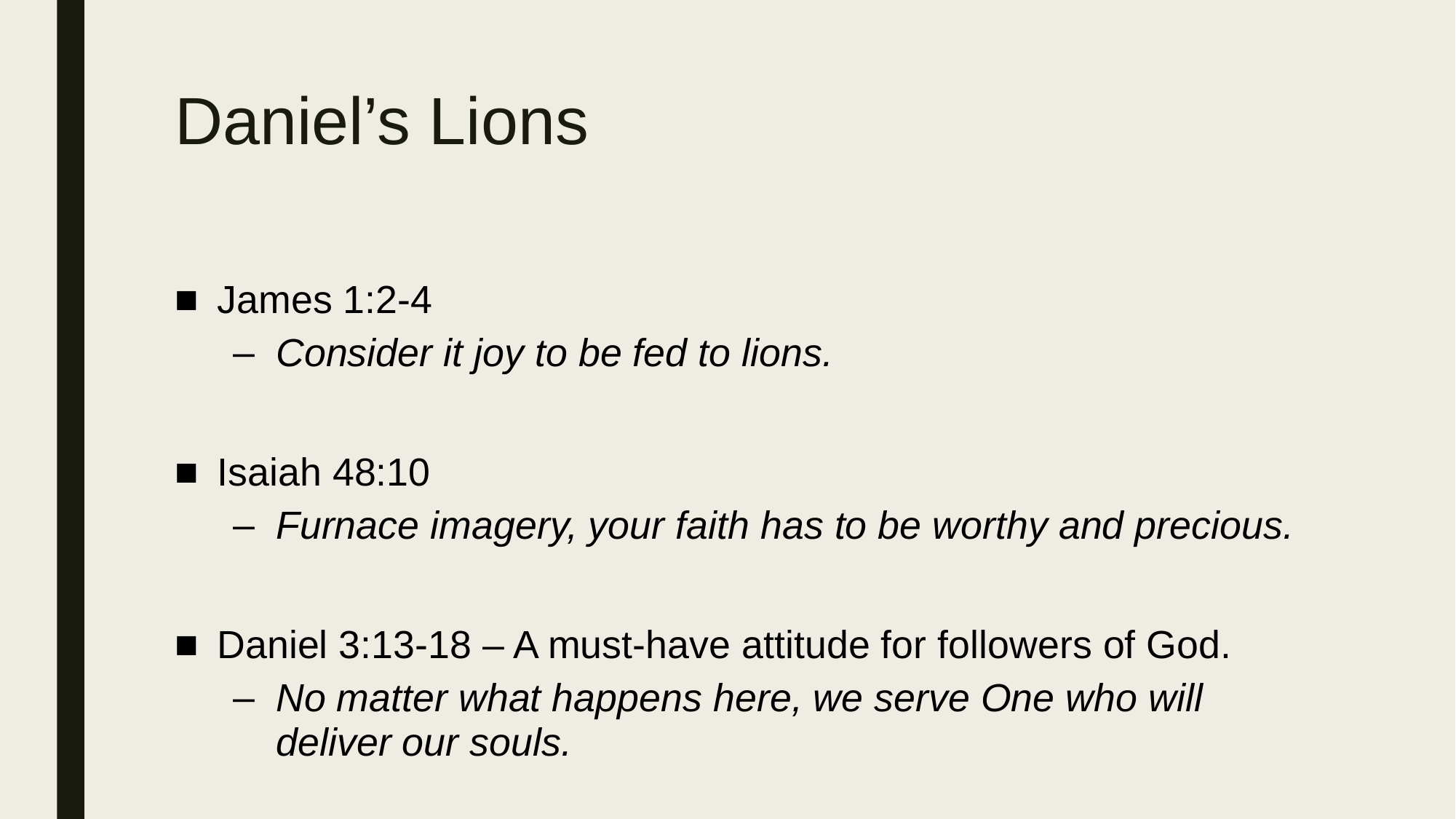

# Daniel’s Lions
James 1:2-4
Consider it joy to be fed to lions.

Isaiah 48:10
Furnace imagery, your faith has to be worthy and precious.

Daniel 3:13-18 – A must-have attitude for followers of God.
No matter what happens here, we serve One who will deliver our souls.